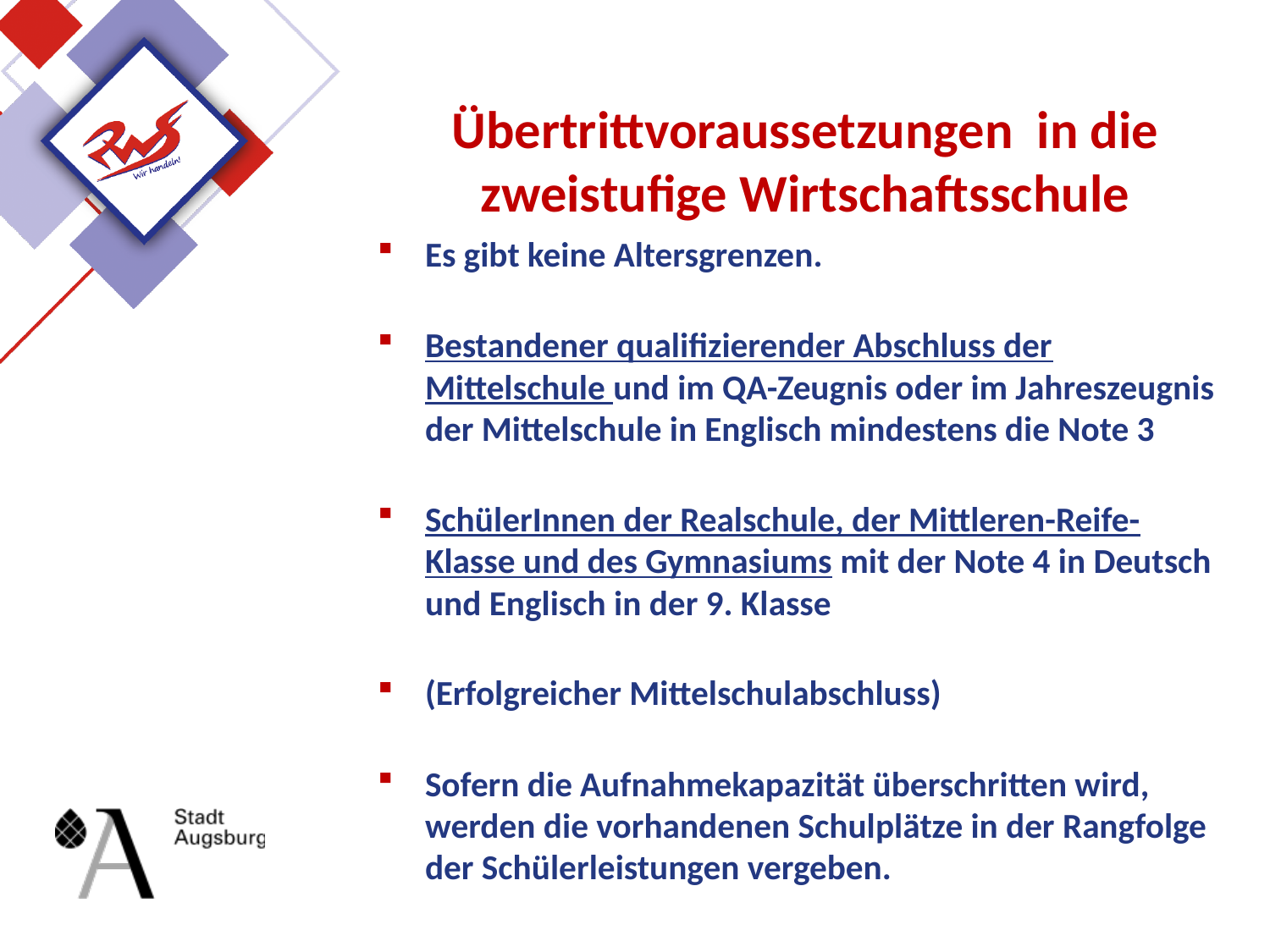

Übertrittvoraussetzungen  in die zweistufige Wirtschaftsschule
Es gibt keine Altersgrenzen.
Bestandener qualifizierender Abschluss der Mittelschule und im QA-Zeugnis oder im Jahreszeugnis der Mittelschule in Englisch mindestens die Note 3
SchülerInnen der Realschule, der Mittleren-Reife- Klasse und des Gymnasiums mit der Note 4 in Deutsch und Englisch in der 9. Klasse
(Erfolgreicher Mittelschulabschluss)
Sofern die Aufnahmekapazität überschritten wird, werden die vorhandenen Schulplätze in der Rangfolge der Schülerleistungen vergeben.